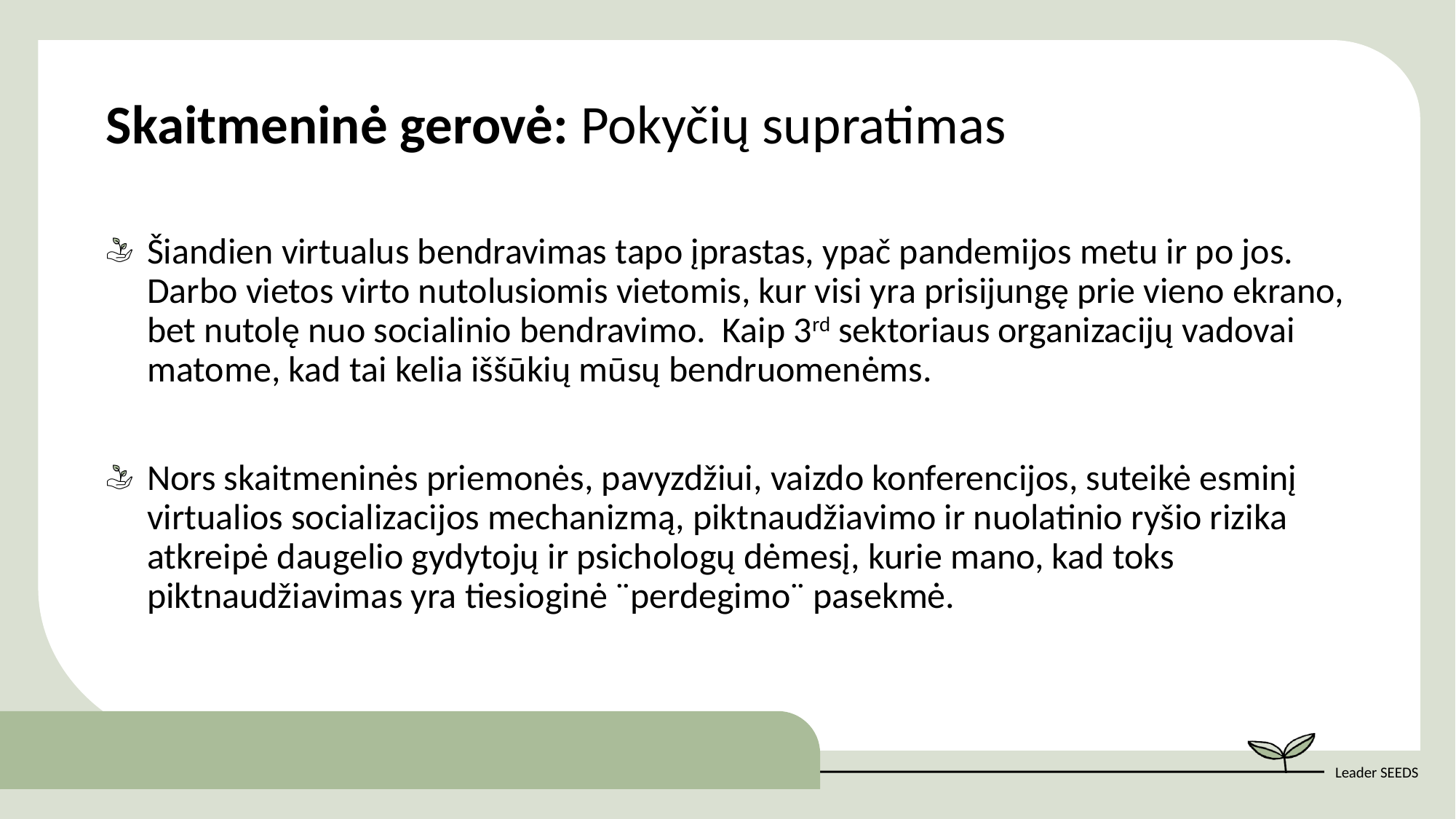

Skaitmeninė gerovė: Pokyčių supratimas
Šiandien virtualus bendravimas tapo įprastas, ypač pandemijos metu ir po jos. Darbo vietos virto nutolusiomis vietomis, kur visi yra prisijungę prie vieno ekrano, bet nutolę nuo socialinio bendravimo.  Kaip 3rd sektoriaus organizacijų vadovai matome, kad tai kelia iššūkių mūsų bendruomenėms.

Nors skaitmeninės priemonės, pavyzdžiui, vaizdo konferencijos, suteikė esminį virtualios socializacijos mechanizmą, piktnaudžiavimo ir nuolatinio ryšio rizika atkreipė daugelio gydytojų ir psichologų dėmesį, kurie mano, kad toks piktnaudžiavimas yra tiesioginė ¨perdegimo¨ pasekmė.